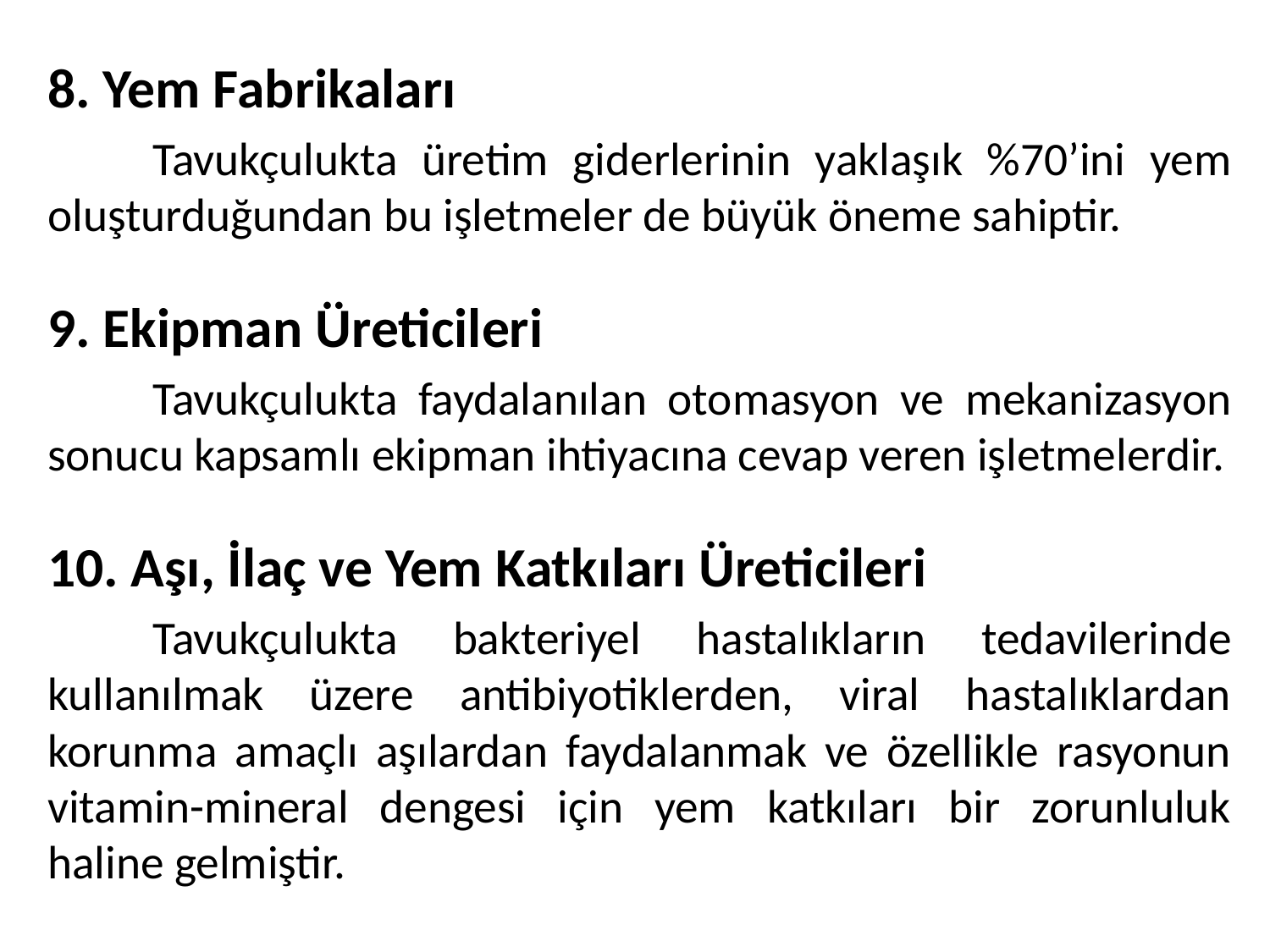

8. Yem Fabrikaları
	Tavukçulukta üretim giderlerinin yaklaşık %70’ini yem oluşturduğundan bu işletmeler de büyük öneme sahiptir.
9. Ekipman Üreticileri
	Tavukçulukta faydalanılan otomasyon ve mekanizasyon sonucu kapsamlı ekipman ihtiyacına cevap veren işletmelerdir.
10. Aşı, İlaç ve Yem Katkıları Üreticileri
	Tavukçulukta bakteriyel hastalıkların tedavilerinde kullanılmak üzere antibiyotiklerden, viral hastalıklardan korunma amaçlı aşılardan faydalanmak ve özellikle rasyonun vitamin-mineral dengesi için yem katkıları bir zorunluluk haline gelmiştir.